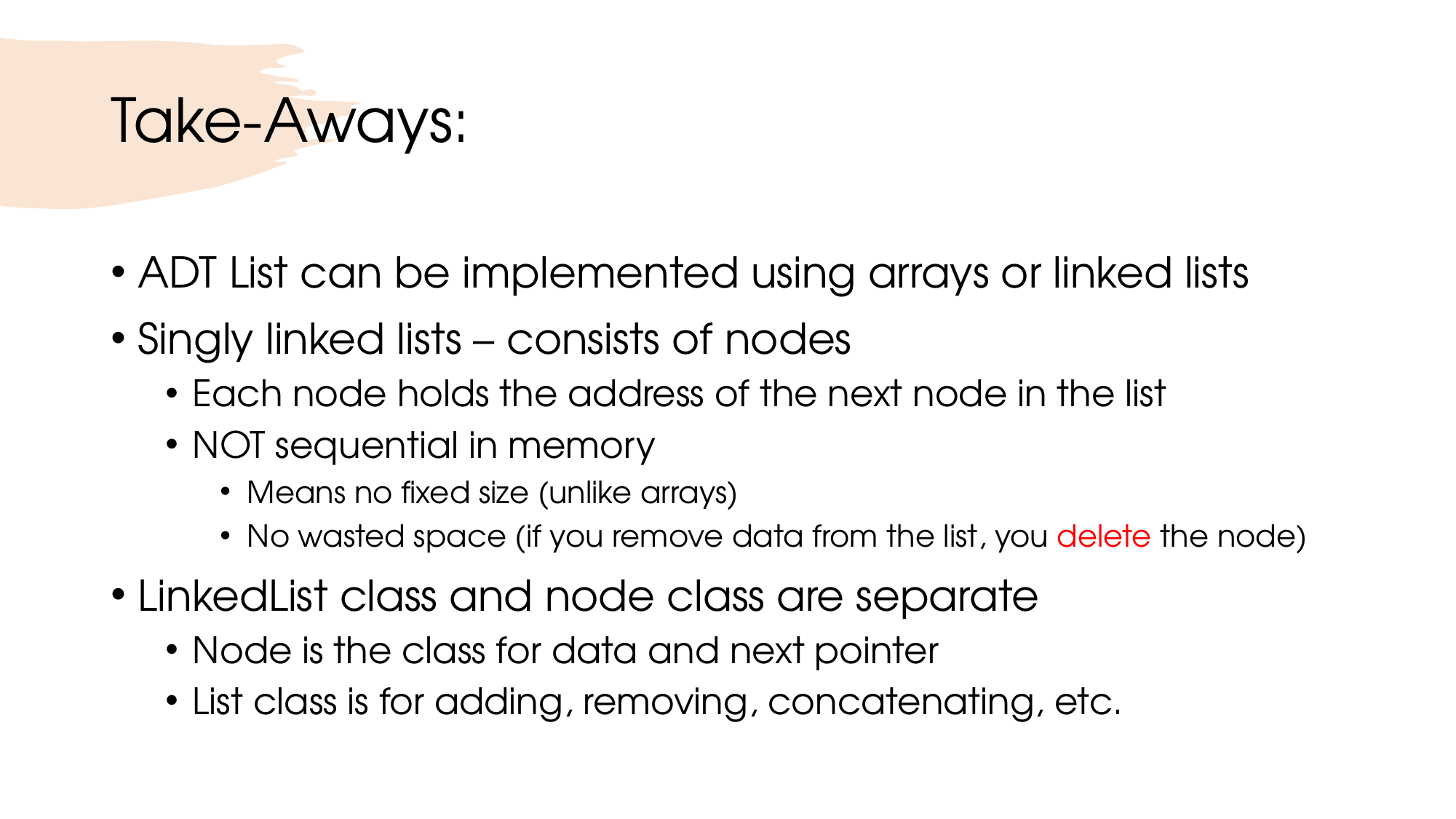

# Take-Aways:
ADT List can be implemented using arrays or linked lists
Singly linked lists – consists of nodes
Each node holds the address of the next node in the list
NOT sequential in memory
Means no fixed size (unlike arrays)
No wasted space (if you remove data from the list, you delete the node)
LinkedList class and node class are separate
Node is the class for data and next pointer
List class is for adding, removing, concatenating, etc.